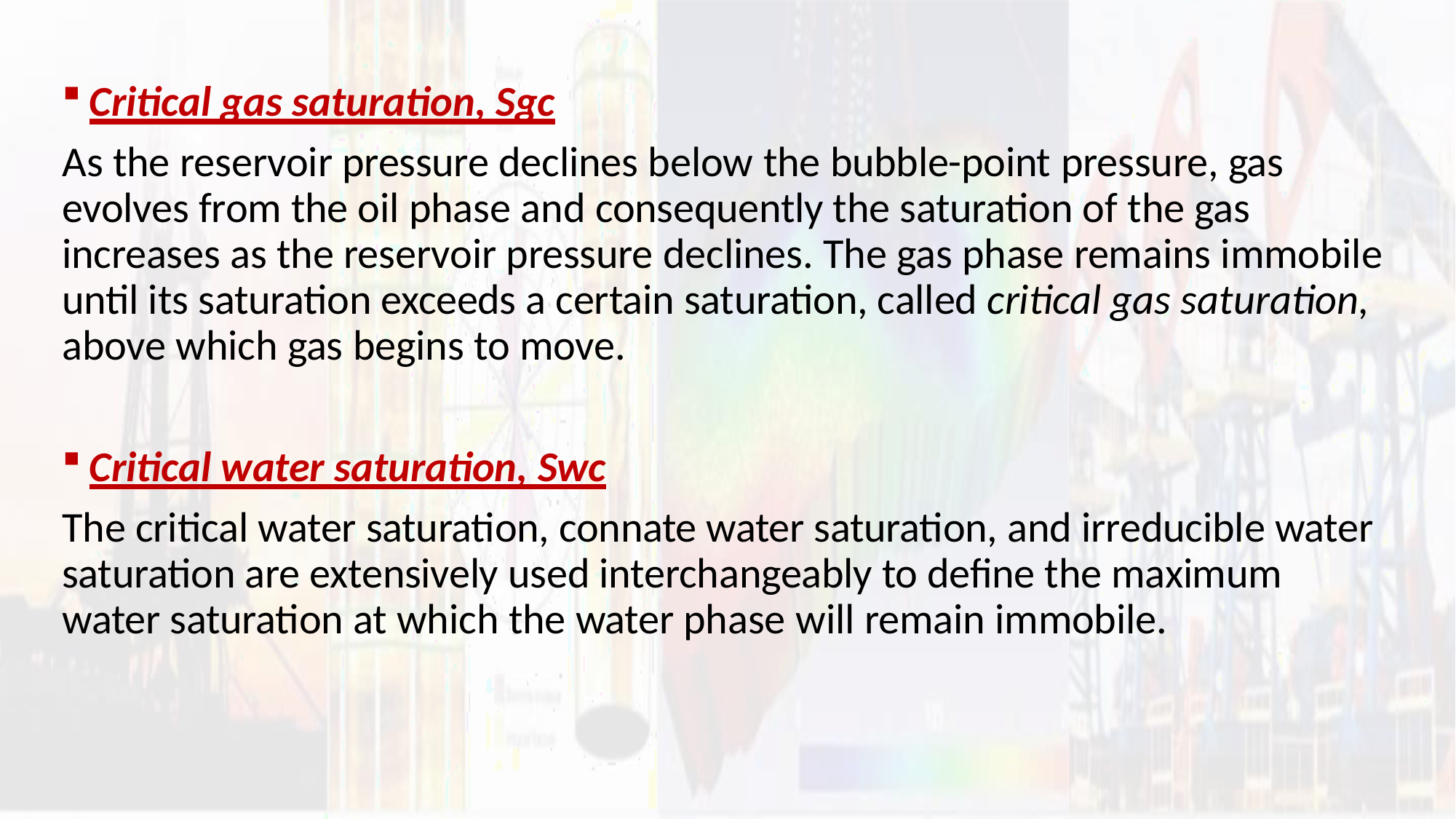

Critical gas saturation, Sgc
As the reservoir pressure declines below the bubble-point pressure, gas  evolves from the oil phase and consequently the saturation of the gas  increases as the reservoir pressure declines. The gas phase remains immobile  until its saturation exceeds a certain saturation, called critical gas saturation,  above which gas begins to move.

Critical water saturation, Swc
The critical water saturation, connate water saturation, and irreducible water  saturation are extensively used interchangeably to define the maximum  water saturation at which the water phase will remain immobile.